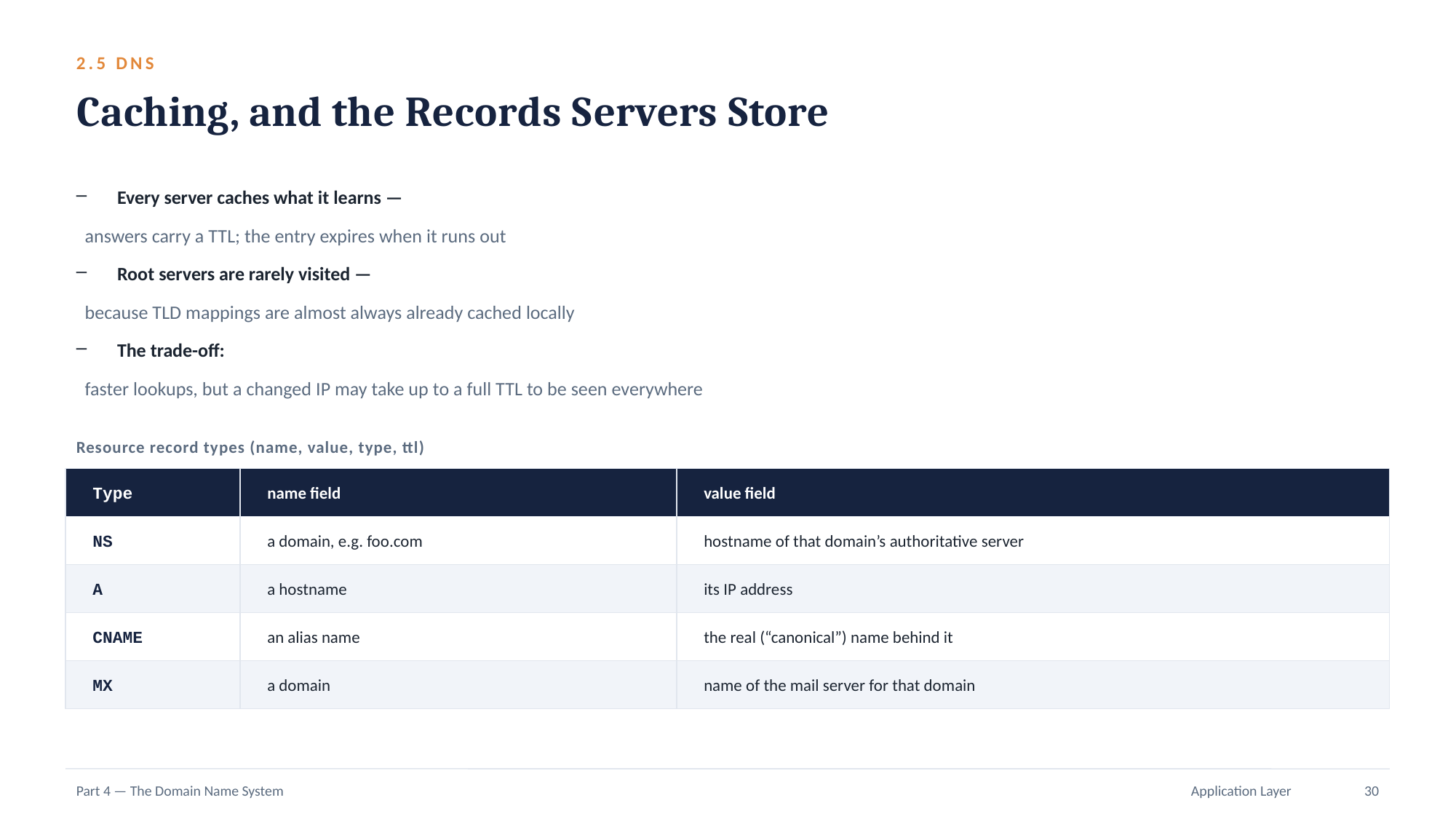

2.5 DNS
Caching, and the Records Servers Store
Every server caches what it learns —
  answers carry a TTL; the entry expires when it runs out
Root servers are rarely visited —
  because TLD mappings are almost always already cached locally
The trade-off:
  faster lookups, but a changed IP may take up to a full TTL to be seen everywhere
Resource record types (name, value, type, ttl)

Type

name field

value field

NS

a domain, e.g. foo.com

hostname of that domain’s authoritative server

A

a hostname

its IP address

CNAME

an alias name

the real (“canonical”) name behind it

MX

a domain

name of the mail server for that domain

Part 4 — The Domain Name System
Application Layer
30